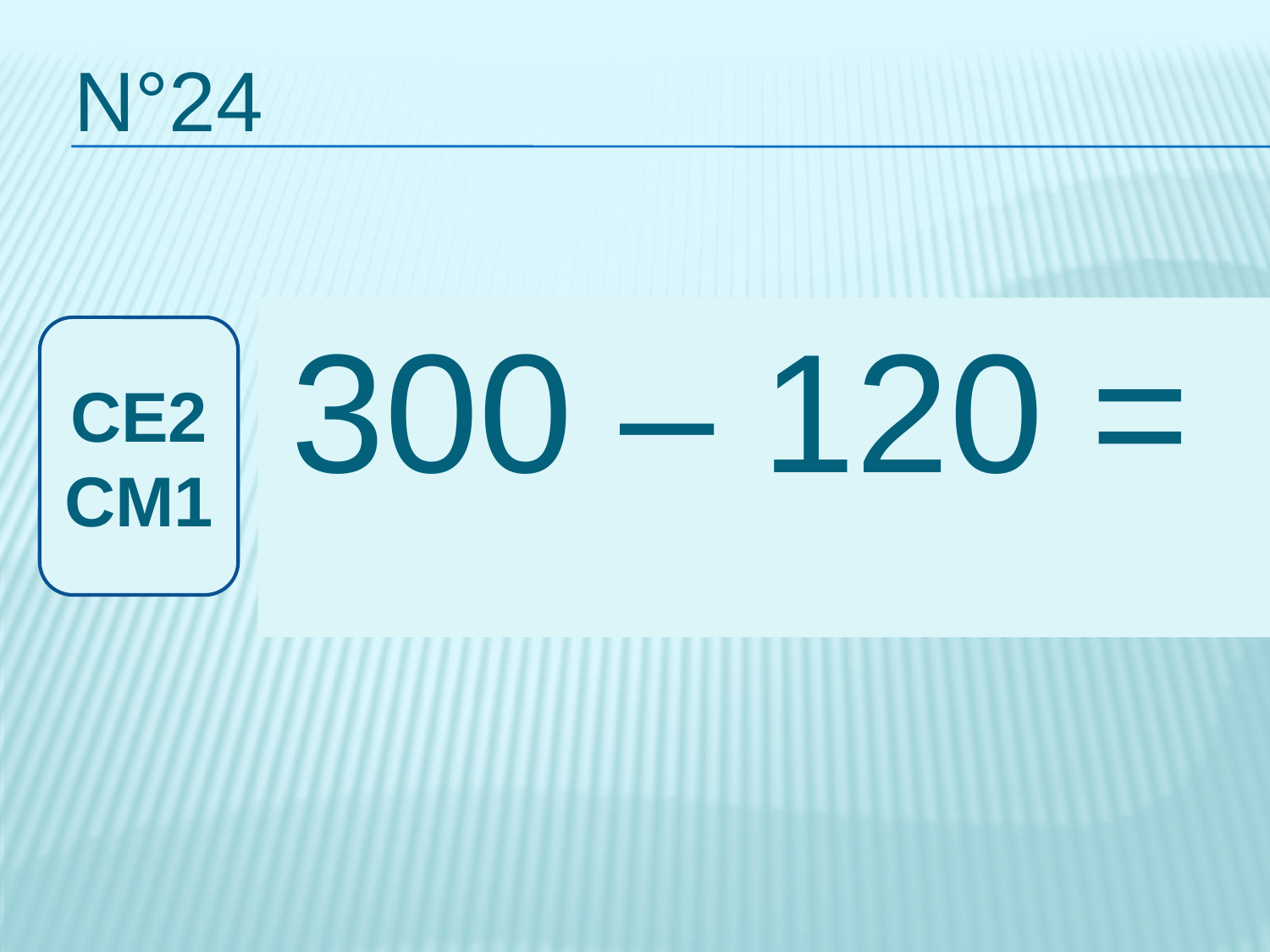

# n°24
300 – 120 =
CE2 CM1